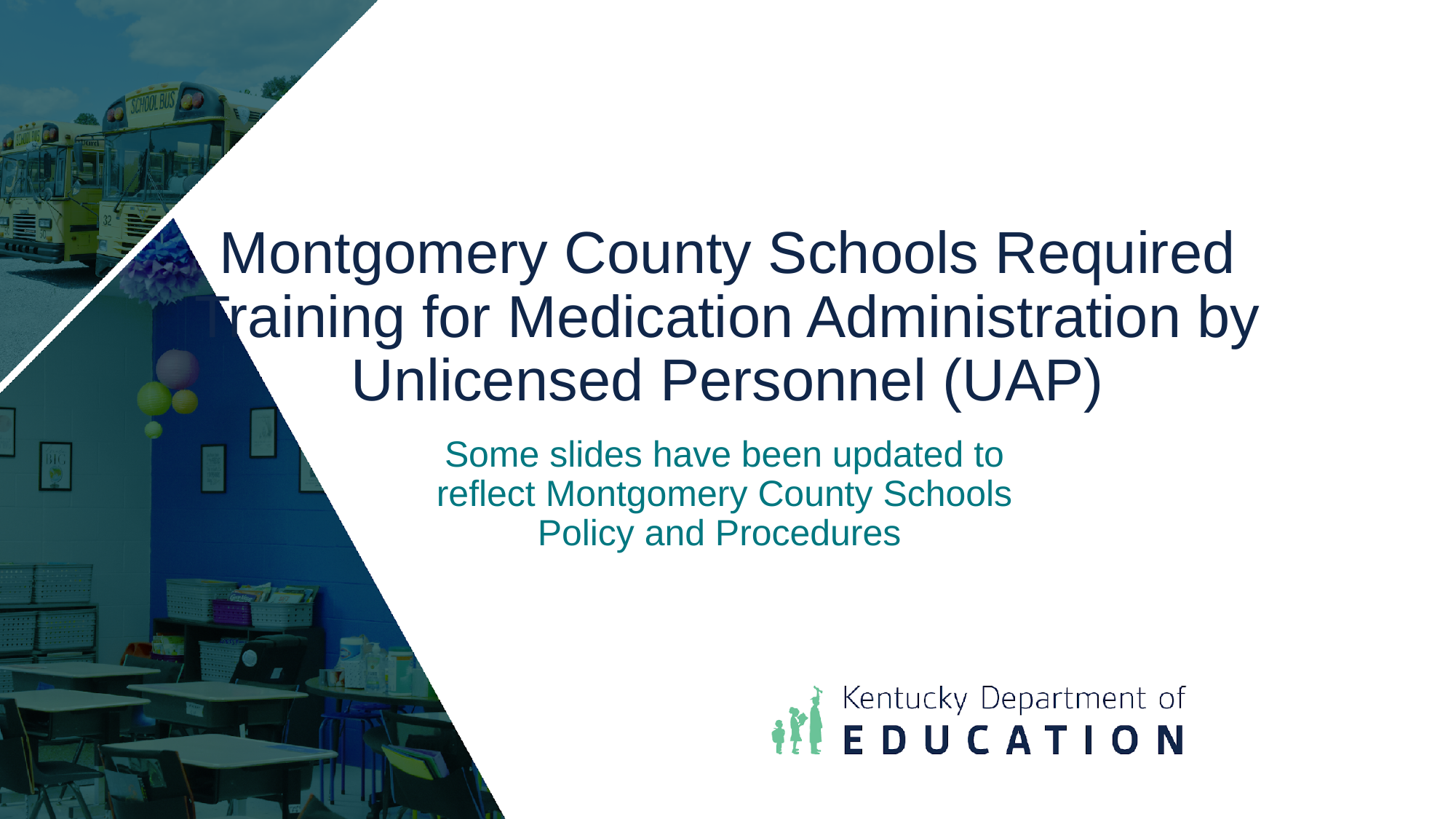

# Montgomery County Schools Required Training for Medication Administration by Unlicensed Personnel (UAP)
Some slides have been updated to reflect Montgomery County Schools Policy and Procedures